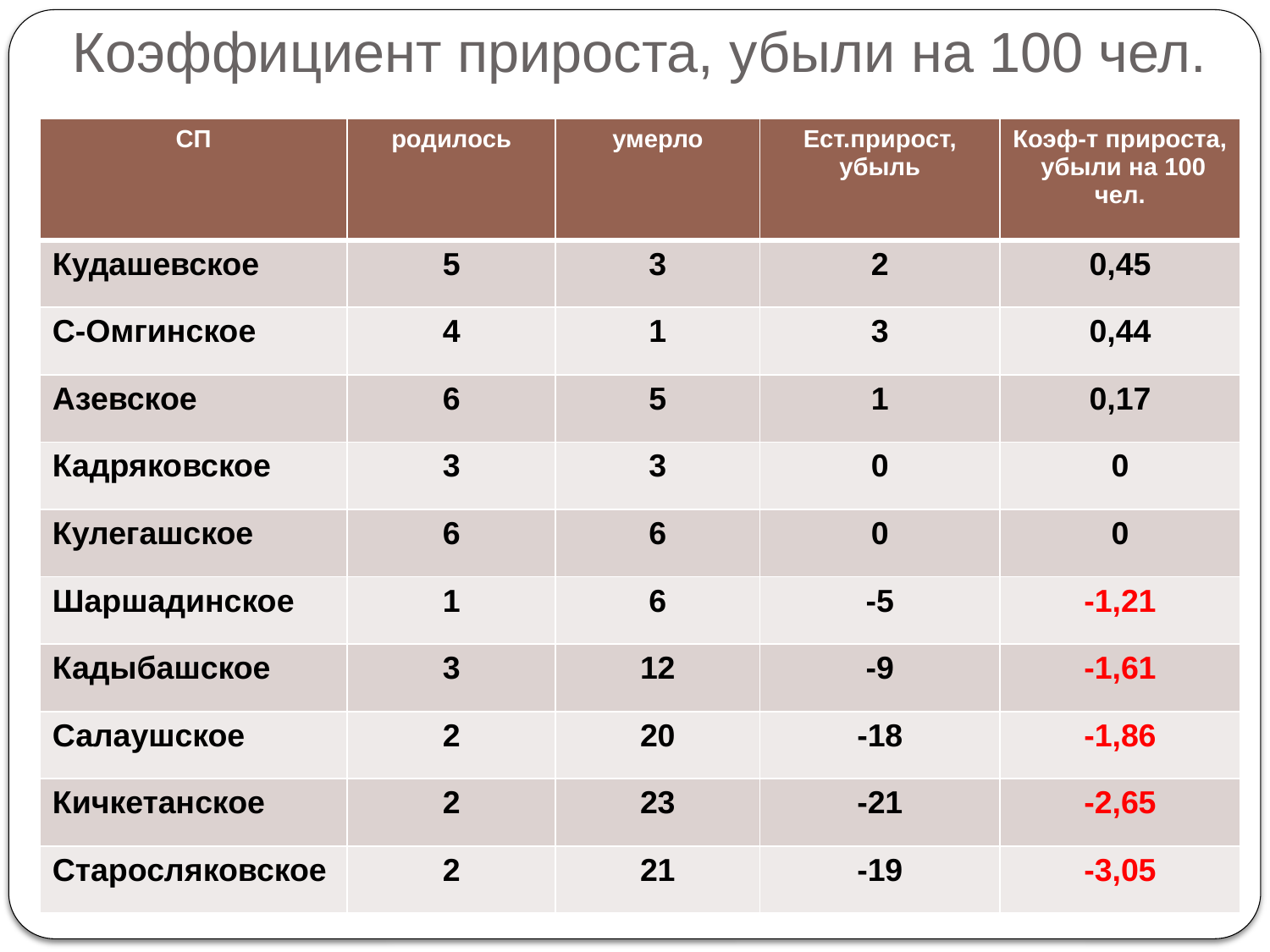

# Коэффициент прироста, убыли на 100 чел.
| СП | родилось | умерло | Ест.прирост, убыль | Коэф-т прироста, убыли на 100 чел. |
| --- | --- | --- | --- | --- |
| Кудашевское | 5 | 3 | 2 | 0,45 |
| С-Омгинское | 4 | 1 | 3 | 0,44 |
| Азевское | 6 | 5 | 1 | 0,17 |
| Кадряковское | 3 | 3 | 0 | 0 |
| Кулегашское | 6 | 6 | 0 | 0 |
| Шаршадинское | 1 | 6 | -5 | -1,21 |
| Кадыбашское | 3 | 12 | -9 | -1,61 |
| Салаушское | 2 | 20 | -18 | -1,86 |
| Кичкетанское | 2 | 23 | -21 | -2,65 |
| Старосляковское | 2 | 21 | -19 | -3,05 |